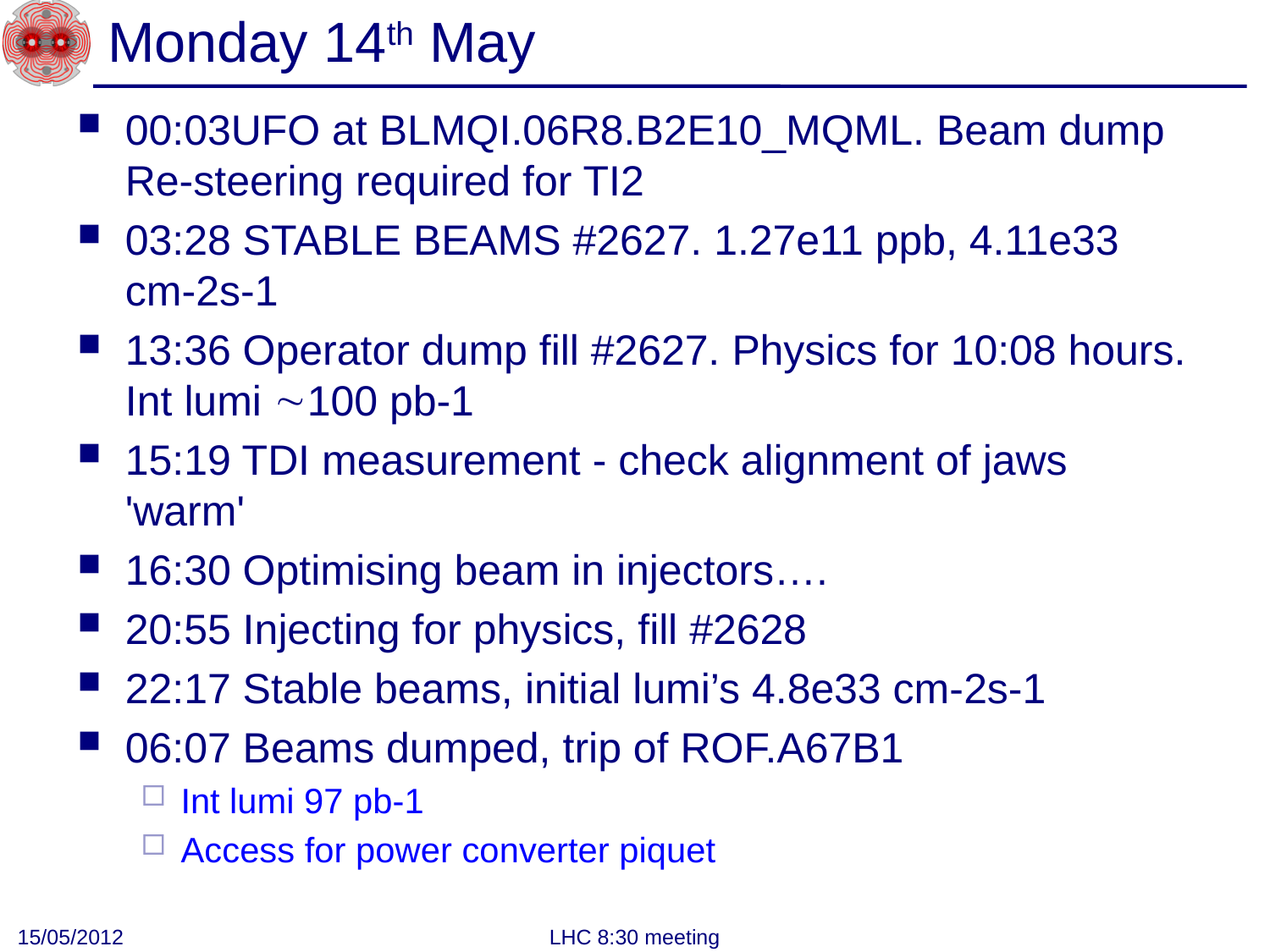

# Monday 14th May
00:03UFO at BLMQI.06R8.B2E10_MQML. Beam dump
Re-steering required for TI2
03:28 STABLE BEAMS #2627. 1.27e11 ppb, 4.11e33 cm-2s-1
13:36 Operator dump fill #2627. Physics for 10:08 hours. Int lumi ∼100 pb-1
15:19 TDI measurement - check alignment of jaws 'warm'
16:30 Optimising beam in injectors….
20:55 Injecting for physics, fill #2628
22:17 Stable beams, initial lumi’s 4.8e33 cm-2s-1
06:07 Beams dumped, trip of ROF.A67B1
Int lumi 97 pb-1
Access for power converter piquet
15/05/2012
LHC 8:30 meeting